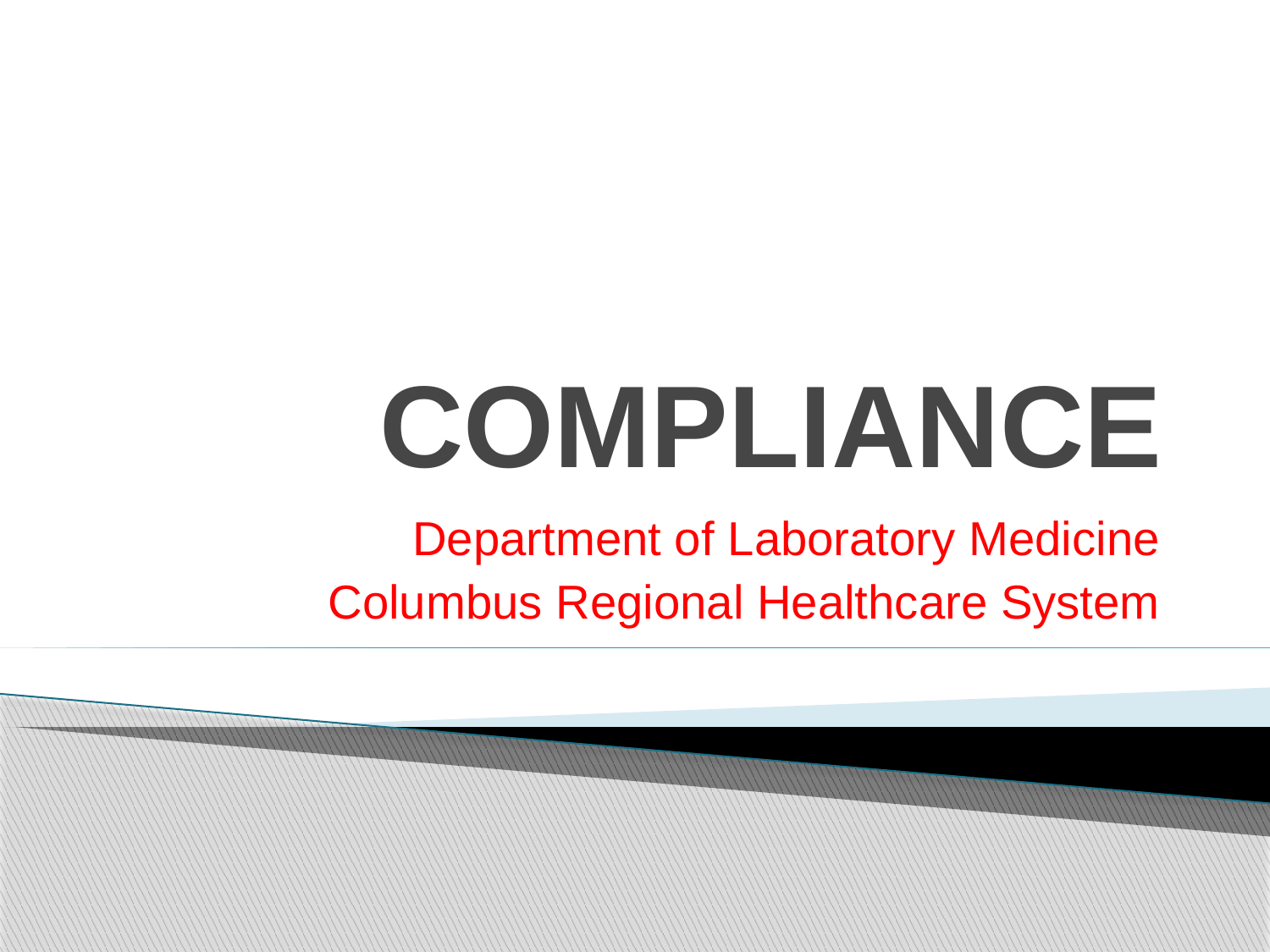

# COMPLIANCE
Department of Laboratory Medicine
Columbus Regional Healthcare System